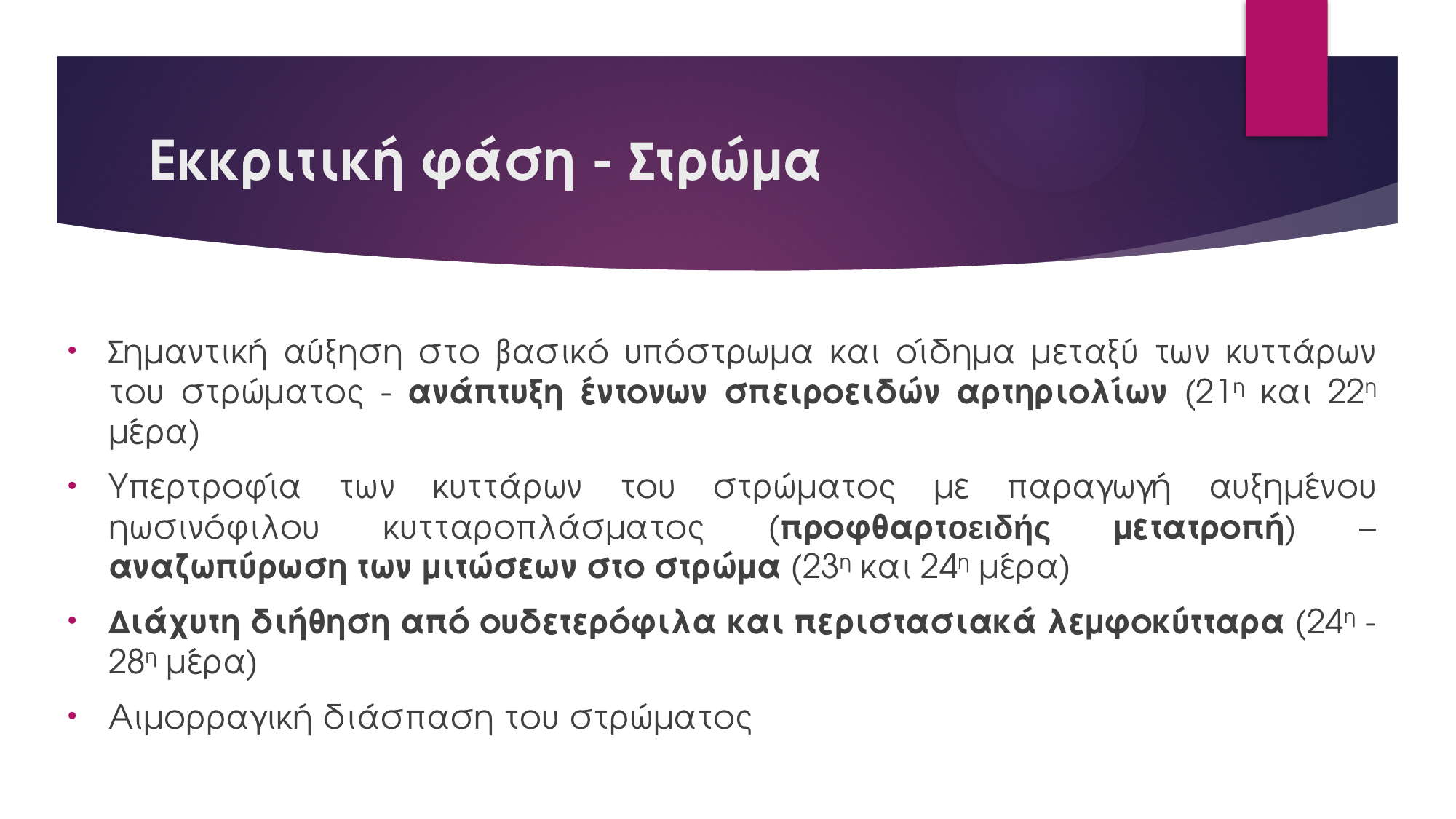

# Εκκριτική φάση - Στρώμα
Σημαντική αύξηση στο βασικό υπόστρωμα και οίδημα μεταξύ των κυττάρων του στρώματος - ανάπτυξη έντονων σπειροειδών αρτηριολίων (21η και 22η μέρα)
Υπερτροφία των κυττάρων του στρώματος με παραγωγή αυξημένου ηωσινόφιλου κυτταροπλάσματος (προφθαρτοειδής μετατροπή) – αναζωπύρωση των μιτώσεων στο στρώμα (23η και 24η μέρα)
Διάχυτη διήθηση από ουδετερόφιλα και περιστασιακά λεμφοκύτταρα (24η -28η μέρα)
Αιμορραγική διάσπαση του στρώματος